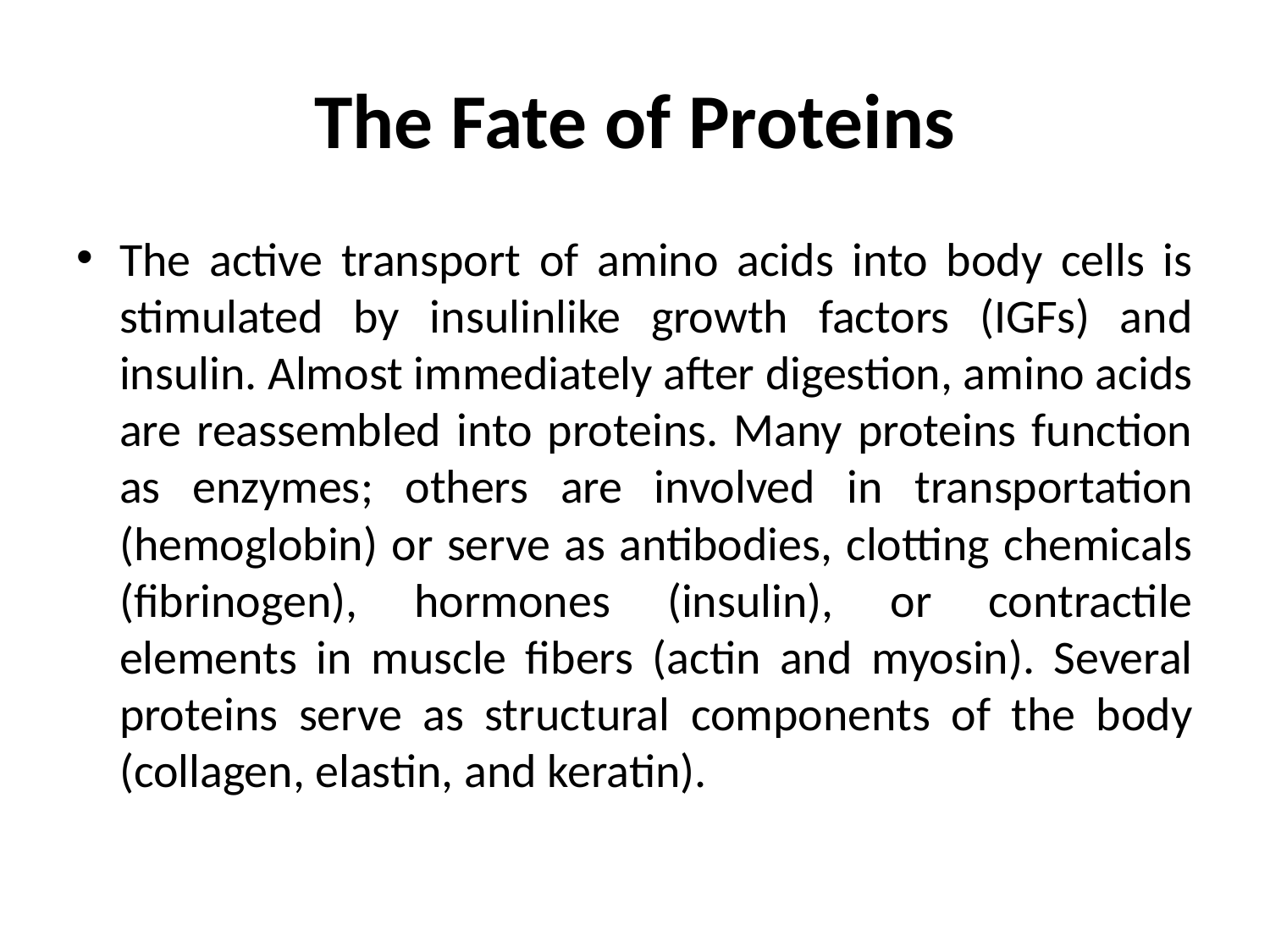

# The Fate of Proteins
The active transport of amino acids into body cells is stimulated by insulinlike growth factors (IGFs) and insulin. Almost immediately after digestion, amino acids are reassembled into proteins. Many proteins function as enzymes; others are involved in transportation (hemoglobin) or serve as antibodies, clotting chemicals (fibrinogen), hormones (insulin), or contractile elements in muscle fibers (actin and myosin). Several proteins serve as structural components of the body (collagen, elastin, and keratin).